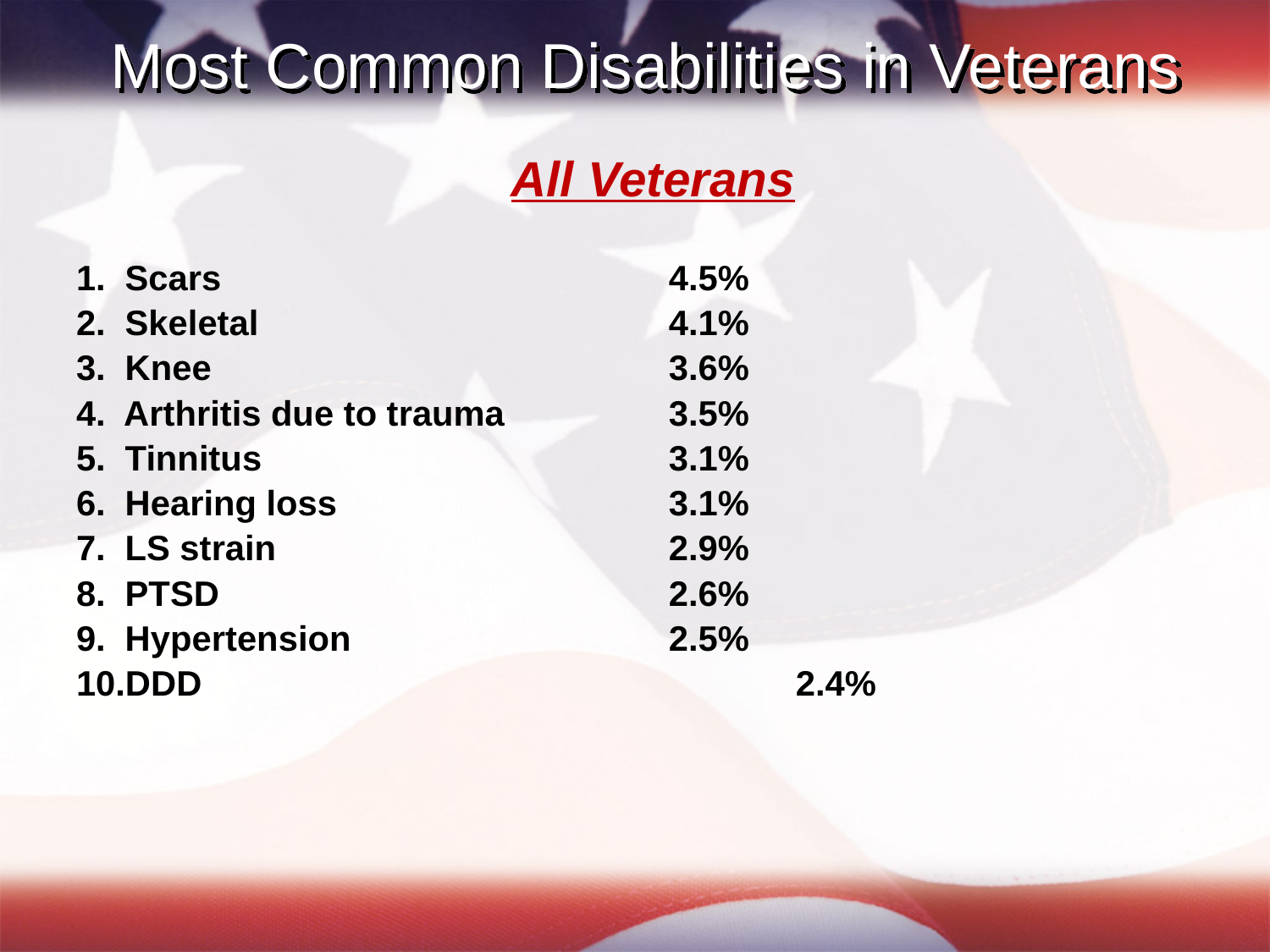

# Most Common Disabilities in Veterans
			       All Veterans

1.  Scars				4.5%
2.  Skeletal				4.1%
3.  Knee				3.6%
4.  Arthritis due to trauma		3.5%
5.  Tinnitus				3.1%
6.  Hearing loss			3.1%
7.  LS strain				2.9%
8.  PTSD				2.6%
9.  Hypertension			2.5%
10.DDD					2.4%